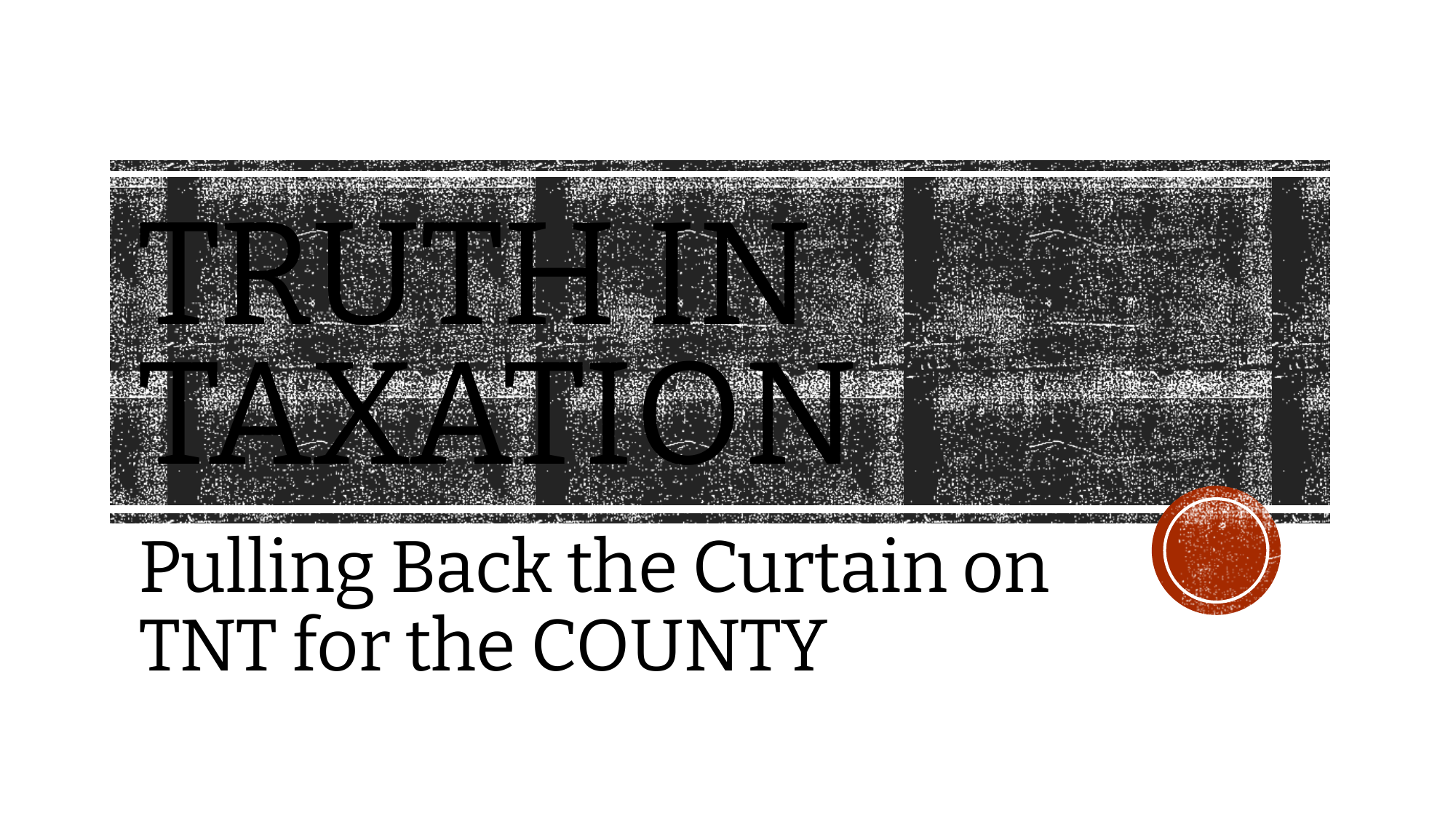

# Truth in Taxation
Pulling Back the Curtain on TNT for the COUNTY